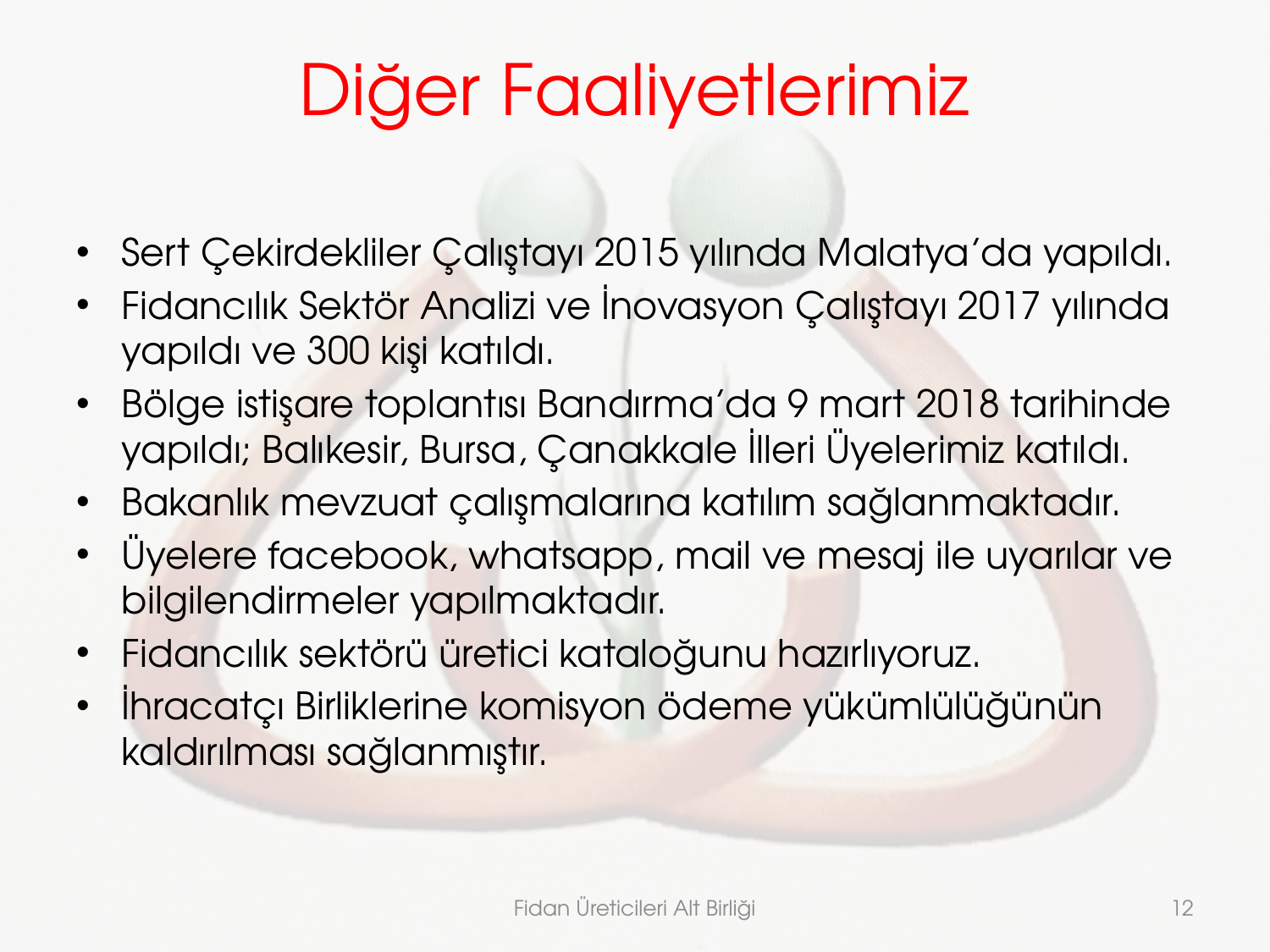

# Diğer Faaliyetlerimiz
Sert Çekirdekliler Çalıştayı 2015 yılında Malatya’da yapıldı.
Fidancılık Sektör Analizi ve İnovasyon Çalıştayı 2017 yılında yapıldı ve 300 kişi katıldı.
Bölge istişare toplantısı Bandırma’da 9 mart 2018 tarihinde yapıldı; Balıkesir, Bursa, Çanakkale İlleri Üyelerimiz katıldı.
Bakanlık mevzuat çalışmalarına katılım sağlanmaktadır.
Üyelere facebook, whatsapp, mail ve mesaj ile uyarılar ve bilgilendirmeler yapılmaktadır.
Fidancılık sektörü üretici kataloğunu hazırlıyoruz.
İhracatçı Birliklerine komisyon ödeme yükümlülüğünün kaldırılması sağlanmıştır.
Fidan Üreticileri Alt Birliği
12